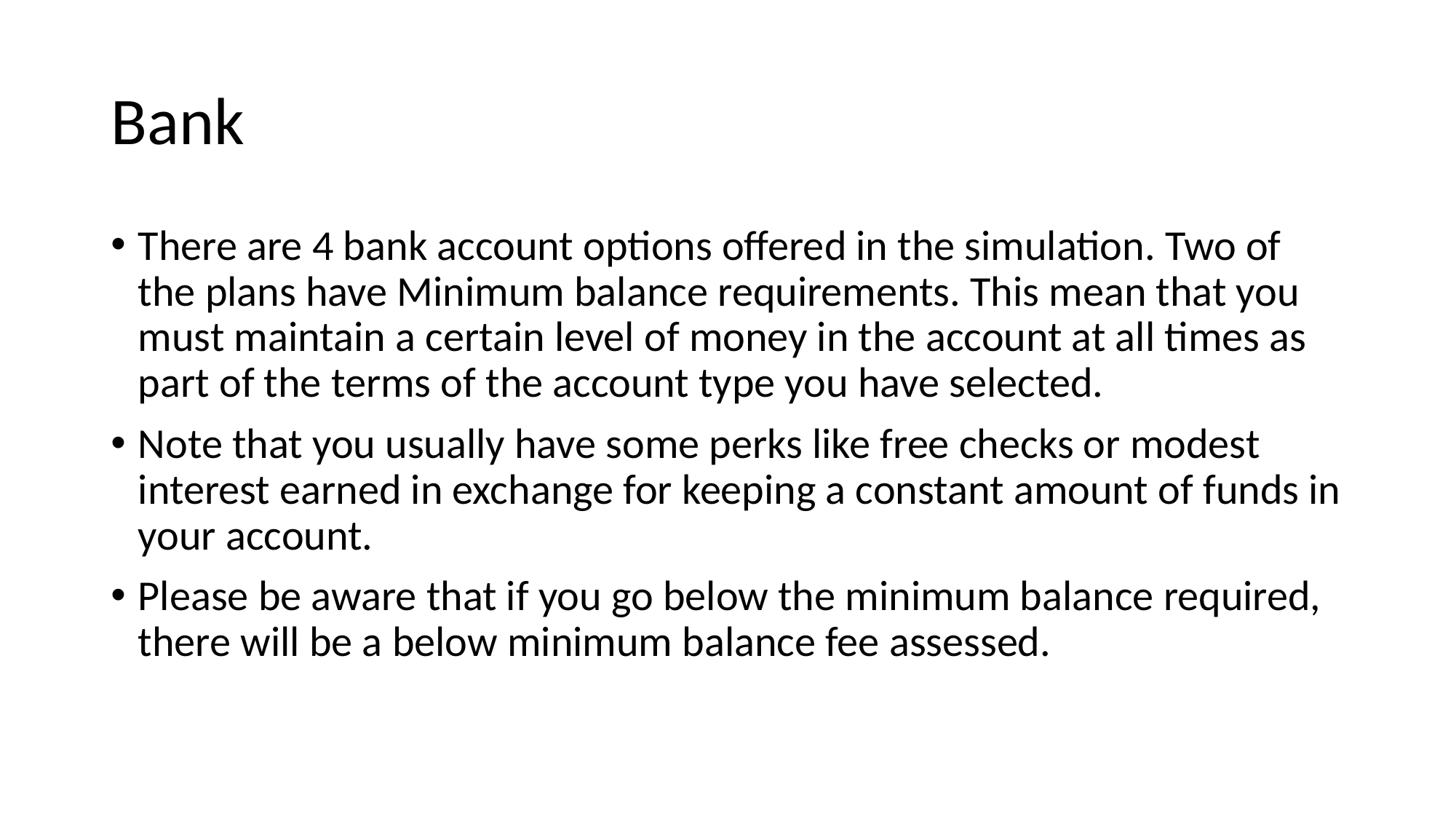

# Bank
There are 4 bank account options offered in the simulation. Two of the plans have Minimum balance requirements. This mean that you must maintain a certain level of money in the account at all times as part of the terms of the account type you have selected.
Note that you usually have some perks like free checks or modest interest earned in exchange for keeping a constant amount of funds in your account.
Please be aware that if you go below the minimum balance required, there will be a below minimum balance fee assessed.